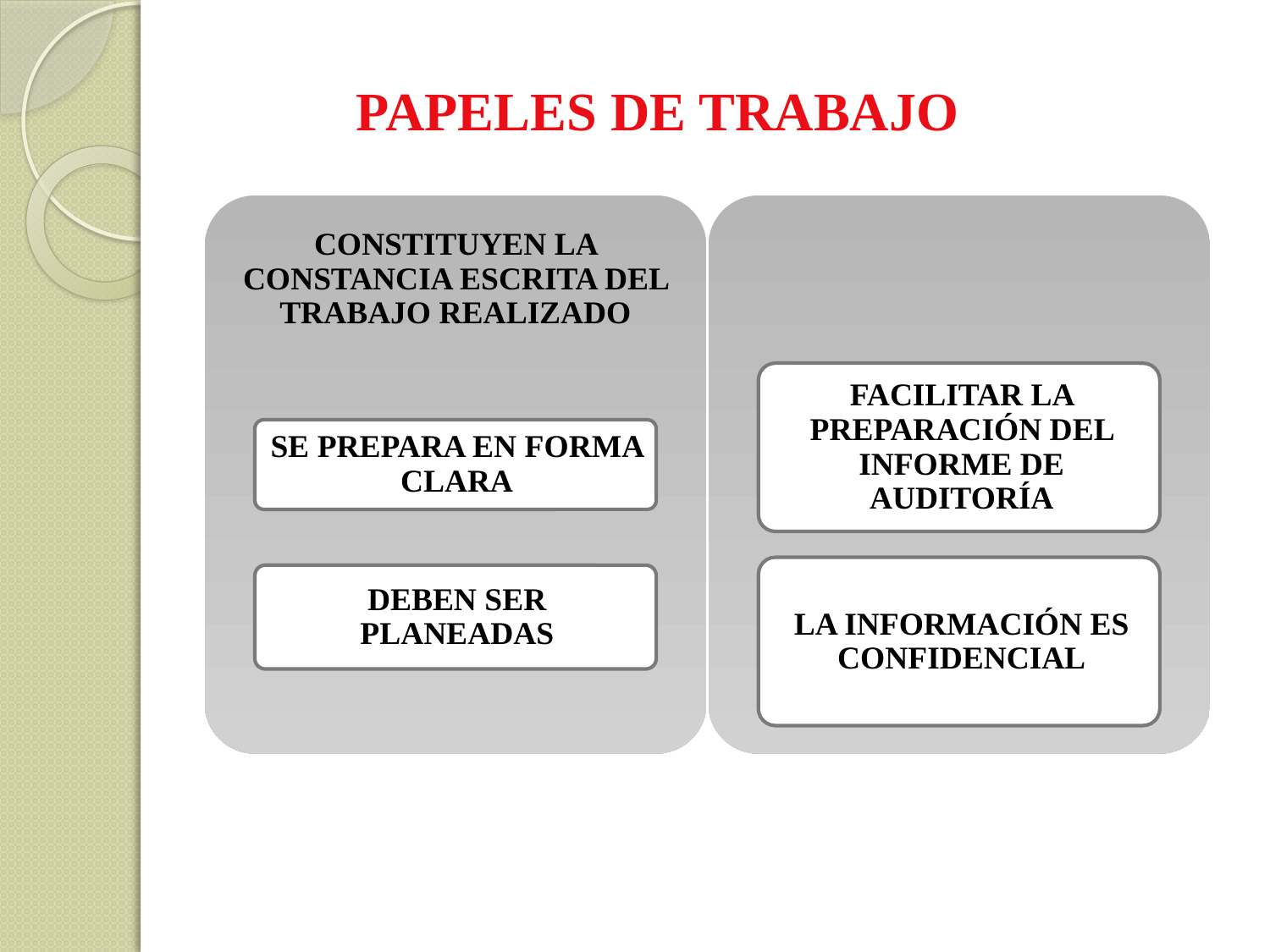

# PAPELES DE TRABAJO
CONSTITUYEN LA CONSTANCIA ESCRITA DEL TRABAJO REALIZADO
SE PREPARA EN FORMA CLARA
DEBEN SER PLANEADAS

FACILITAR LA PREPARACIÓN DEL INFORME DE AUDITORÍA
LA INFORMACIÓN ES CONFIDENCIAL